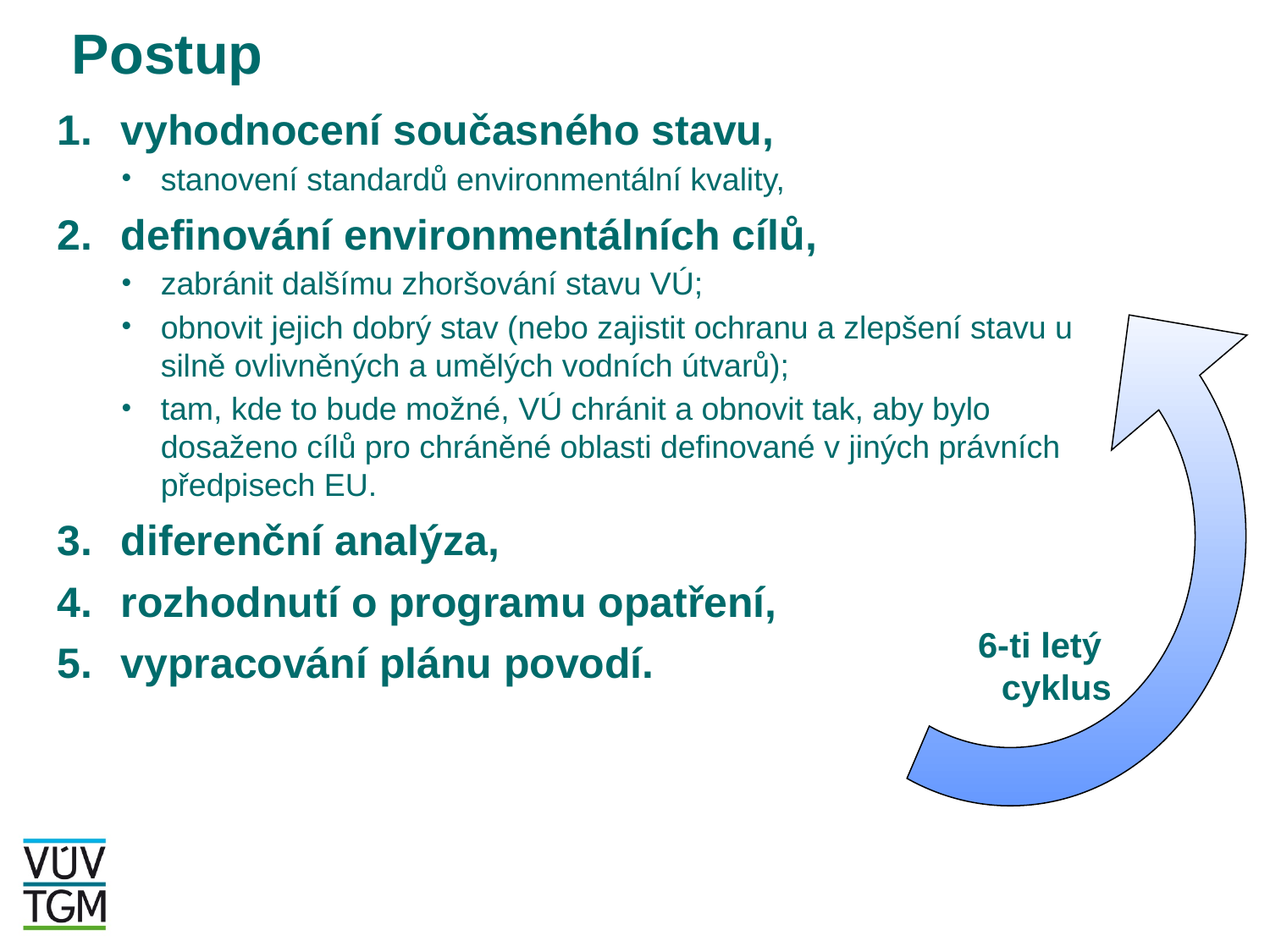

# Postup
vyhodnocení současného stavu,
stanovení standardů environmentální kvality,
definování environmentálních cílů,
zabránit dalšímu zhoršování stavu VÚ;
obnovit jejich dobrý stav (nebo zajistit ochranu a zlepšení stavu u silně ovlivněných a umělých vodních útvarů);
tam, kde to bude možné, VÚ chránit a obnovit tak, aby bylo dosaženo cílů pro chráněné oblasti definované v jiných právních předpisech EU.
diferenční analýza,
rozhodnutí o programu opatření,
vypracování plánu povodí.

6-ti letý
cyklus